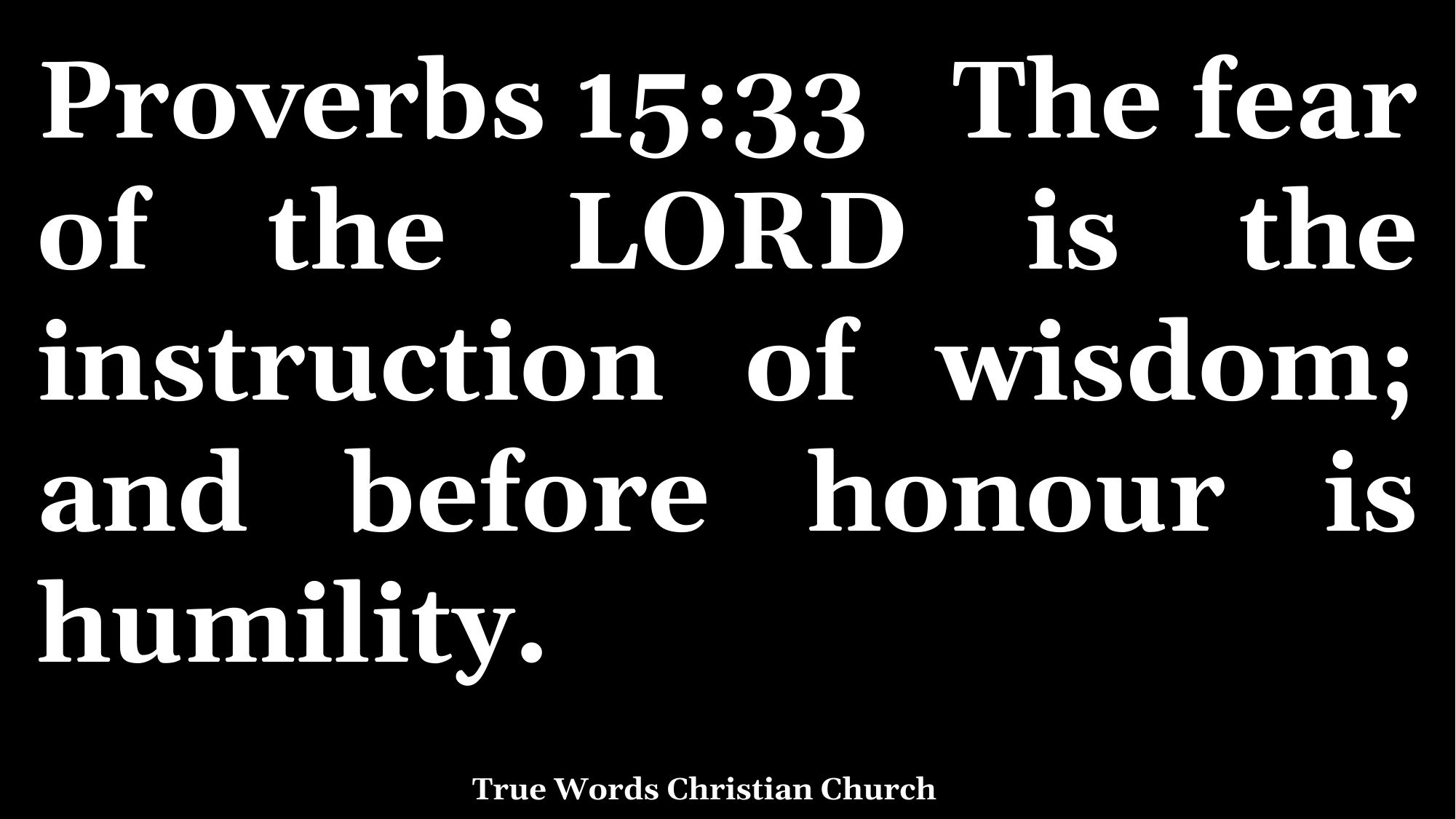

Proverbs 15:33   The fear of the LORD is the instruction of wisdom; and before honour is humility.
True Words Christian Church